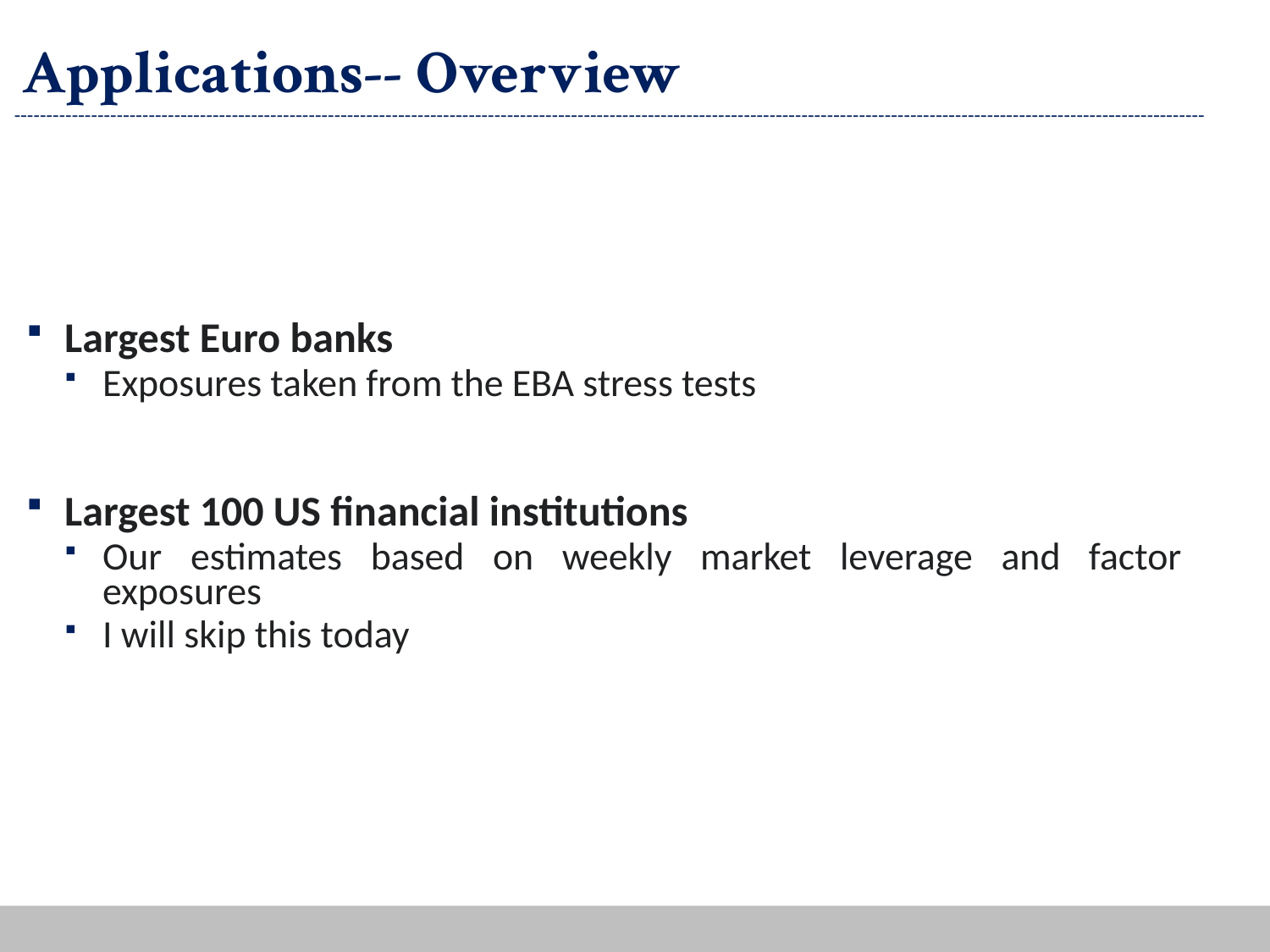

# Applications-- Overview

Largest Euro banks
Exposures taken from the EBA stress tests

Largest 100 US financial institutions
Our estimates based on weekly market leverage and factor exposures
I will skip this today